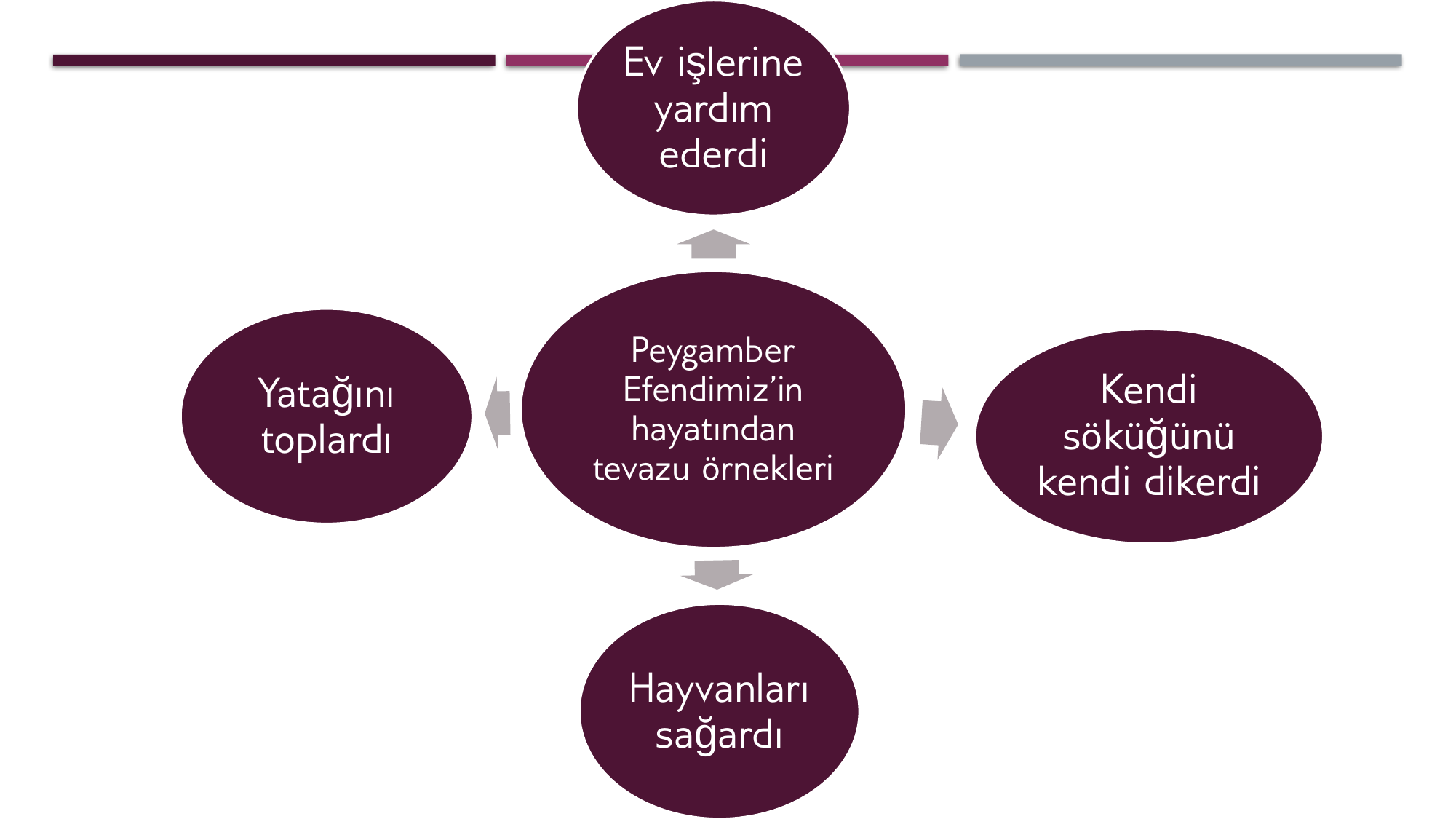

Peygamber Efendimiz’in hayatından tevazu örnekleri

Ev işlerine yardım ederdi

Kendi söküğünü kendi dikerdi

Hayvanları sağardı

Yatağını toplardı